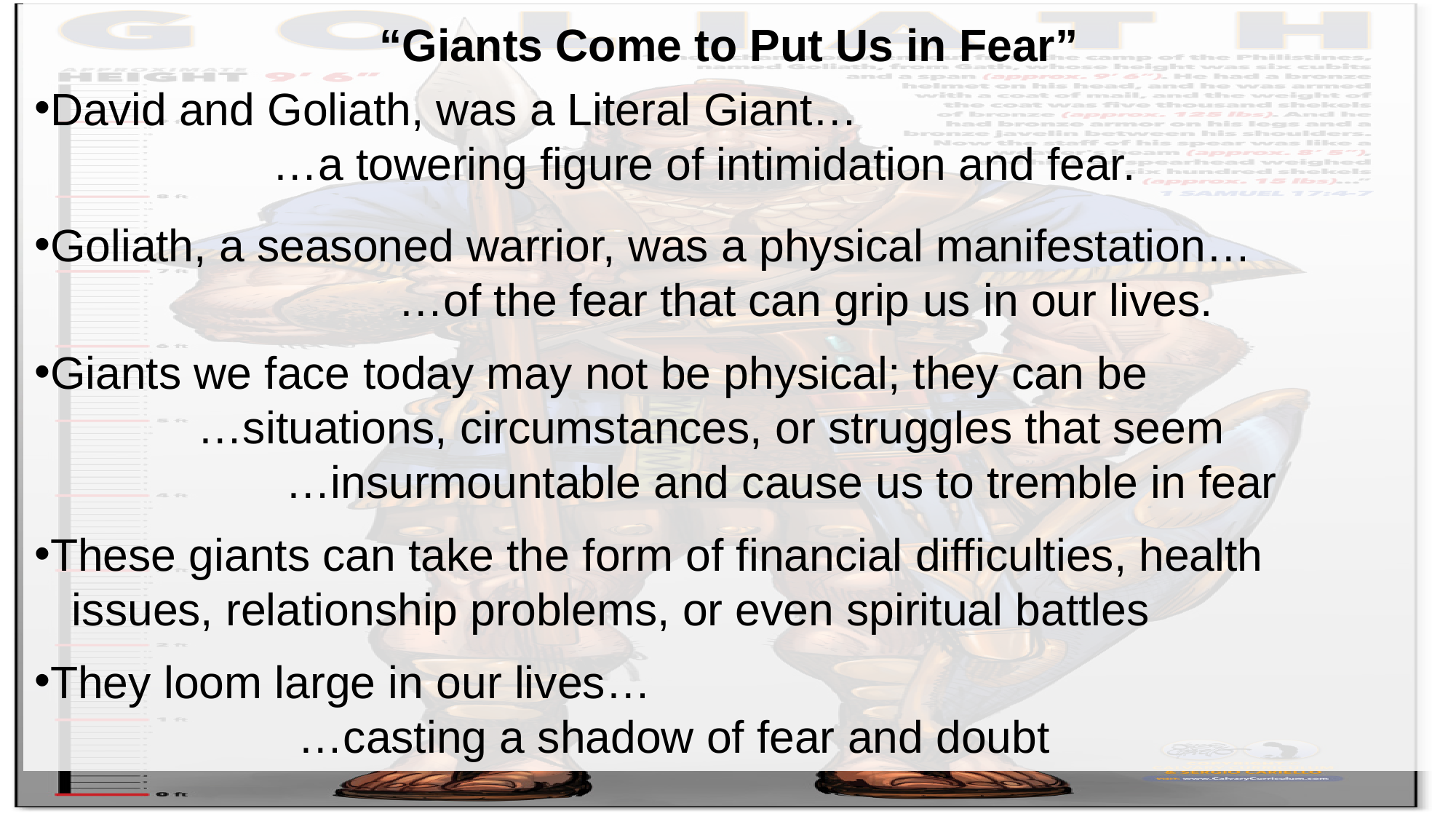

“Giants Come to Put Us in Fear”
David and Goliath, was a Literal Giant…
                   …a towering figure of intimidation and fear.
Goliath, a seasoned warrior, was a physical manifestation…
                             …of the fear that can grip us in our lives.
Giants we face today may not be physical; they can be
             …situations, circumstances, or struggles that seem
                    …insurmountable and cause us to tremble in fear
These giants can take the form of financial difficulties, health
   issues, relationship problems, or even spiritual battles
They loom large in our lives…
                     …casting a shadow of fear and doubt